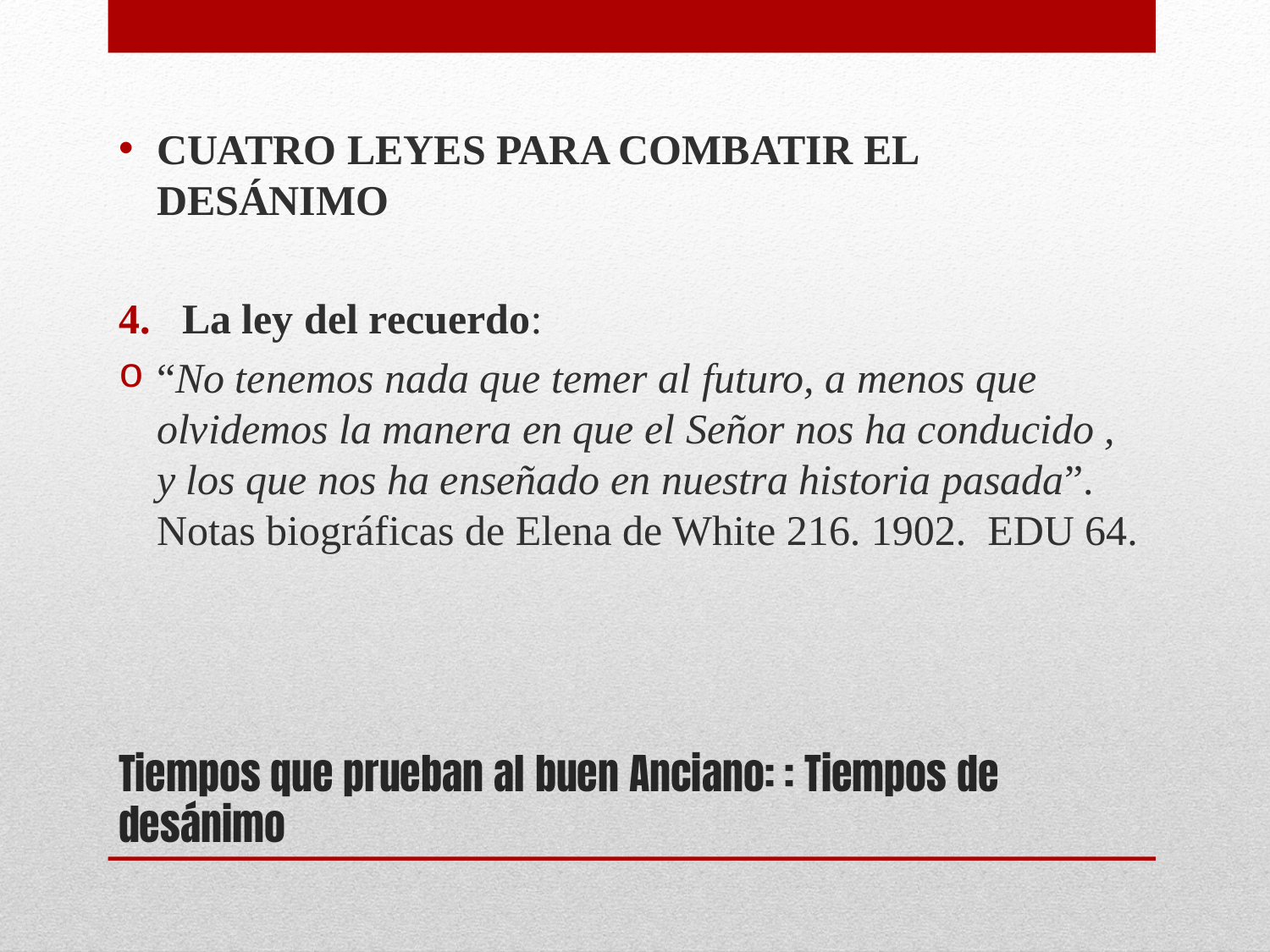

CUATRO LEYES PARA COMBATIR EL DESÁNIMO

La ley del recuerdo:
“No tenemos nada que temer al futuro, a menos que olvidemos la manera en que el Señor nos ha conducido , y los que nos ha enseñado en nuestra historia pasada”. Notas biográficas de Elena de White 216. 1902.  EDU 64.

# Tiempos que prueban al buen Anciano: : Tiempos de desánimo